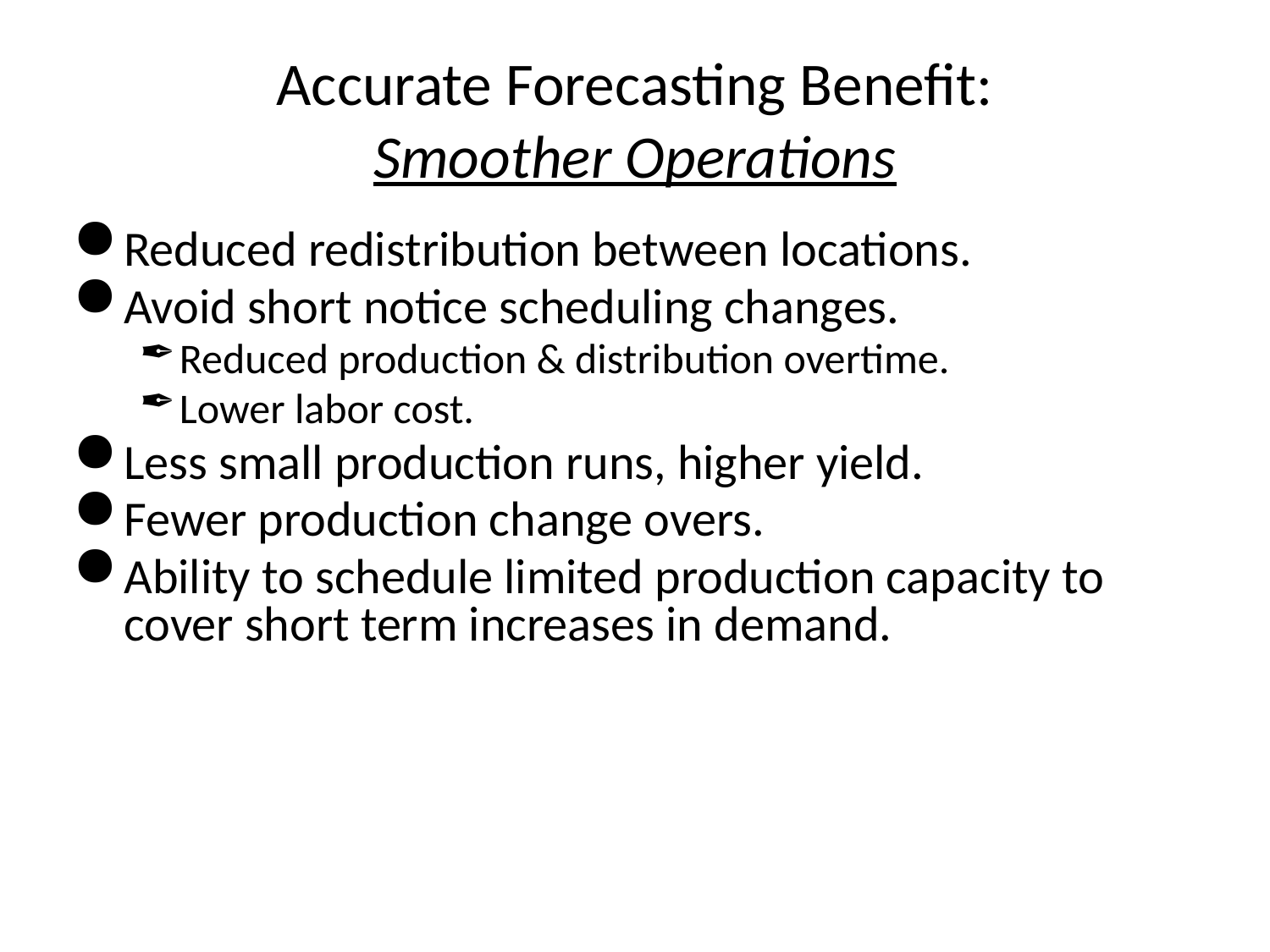

# Accurate Forecasting Benefit: Smoother Operations
Reduced redistribution between locations.
Avoid short notice scheduling changes.
Reduced production & distribution overtime.
Lower labor cost.
Less small production runs, higher yield.
Fewer production change overs.
Ability to schedule limited production capacity to cover short term increases in demand.